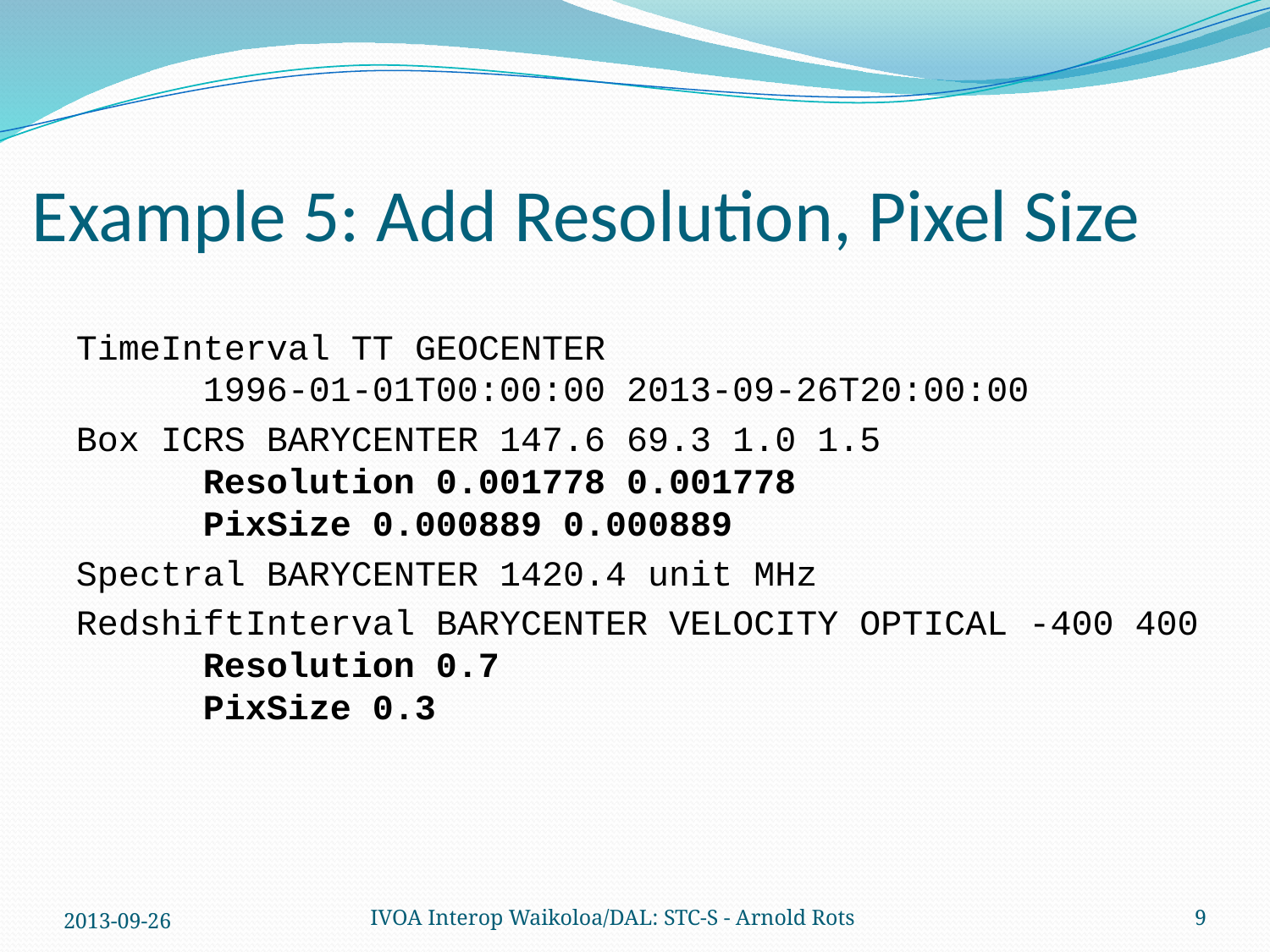

# Example 5: Add Resolution, Pixel Size

TimeInterval TT GEOCENTER
	1996-01-01T00:00:00 2013-09-26T20:00:00
Box ICRS BARYCENTER 147.6 69.3 1.0 1.5
	Resolution 0.001778 0.001778
	PixSize 0.000889 0.000889
Spectral BARYCENTER 1420.4 unit MHz
RedshiftInterval BARYCENTER VELOCITY OPTICAL -400 400
	Resolution 0.7
	PixSize 0.3

2013-09-26
IVOA Interop Waikoloa/DAL: STC-S - Arnold Rots
9